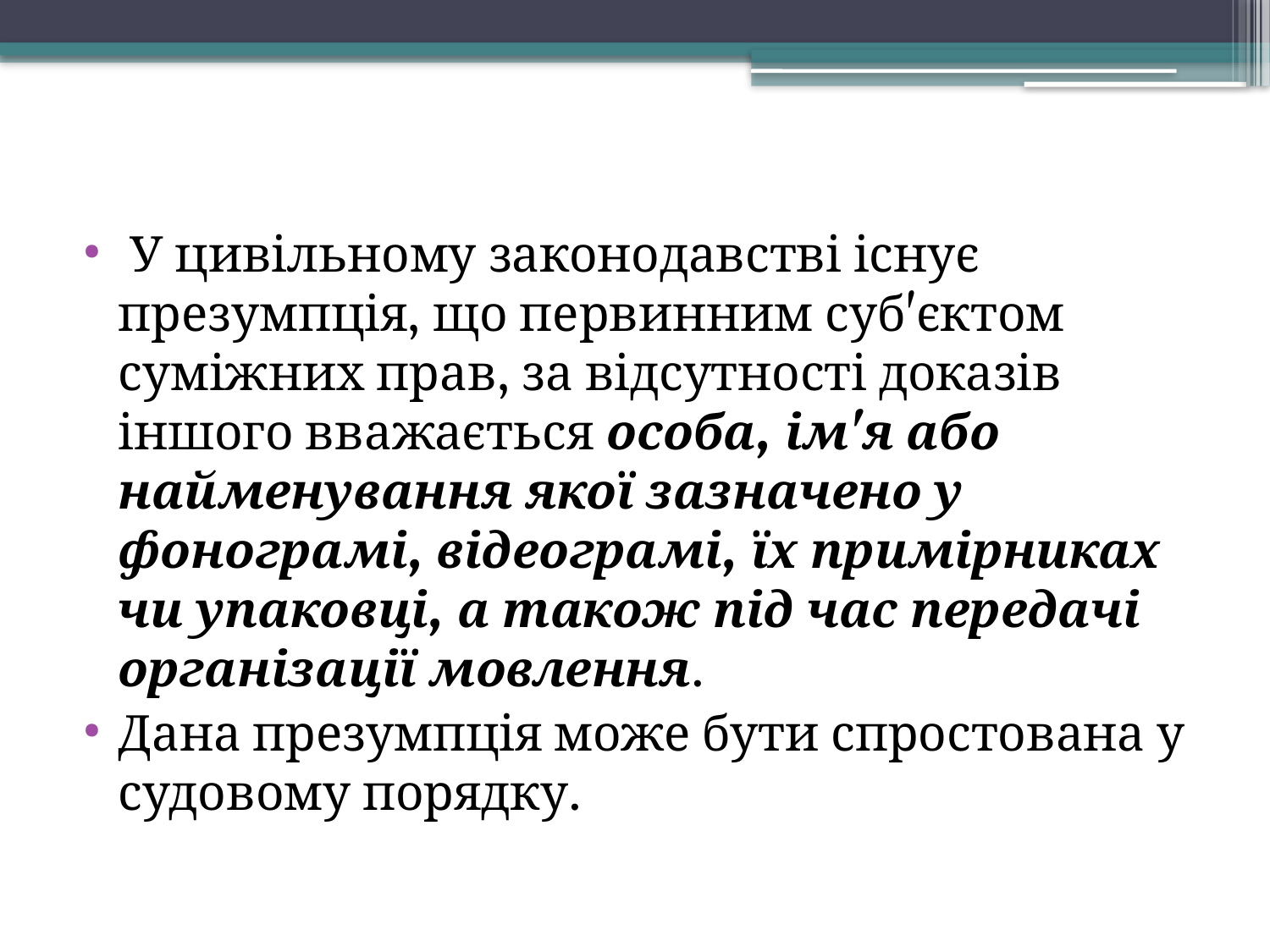

У цивільному законодавстві існує презумпція, що первинним суб'єктом суміжних прав, за відсутності доказів іншого вважається особа, ім'я або найменування якої зазначено у фонограмі, відеограмі, їх примірниках чи упаковці, а також під час передачі організації мовлення.
Дана презумпція може бути спростована у судовому порядку.